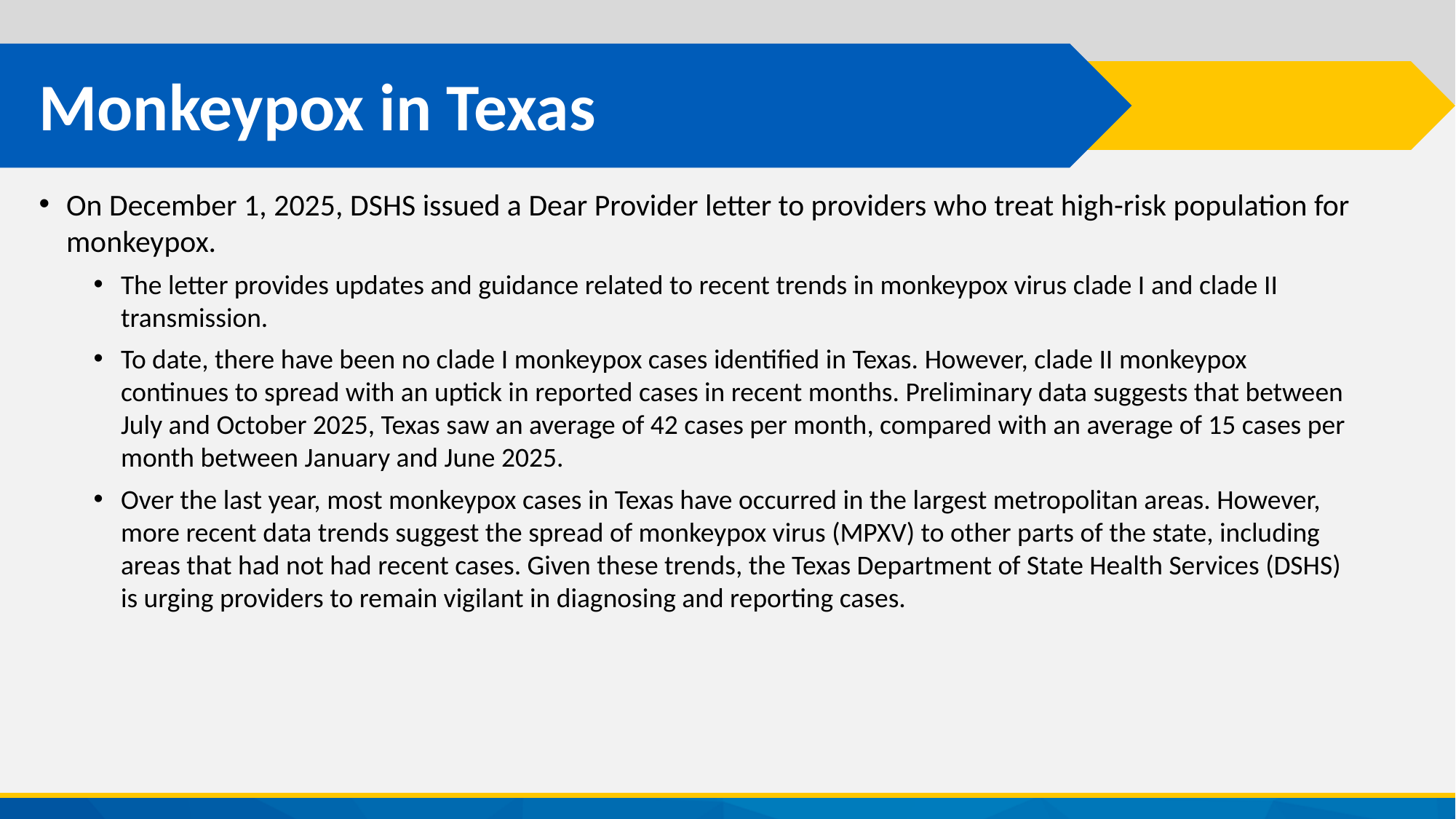

# Monkeypox in Texas
On December 1, 2025, DSHS issued a Dear Provider letter to providers who treat high-risk population for monkeypox.
The letter provides updates and guidance related to recent trends in monkeypox virus clade I and clade II transmission.
To date, there have been no clade I monkeypox cases identified in Texas. However, clade II monkeypox continues to spread with an uptick in reported cases in recent months. Preliminary data suggests that between July and October 2025, Texas saw an average of 42 cases per month, compared with an average of 15 cases per month between January and June 2025.
Over the last year, most monkeypox cases in Texas have occurred in the largest metropolitan areas. However, more recent data trends suggest the spread of monkeypox virus (MPXV) to other parts of the state, including areas that had not had recent cases. Given these trends, the Texas Department of State Health Services (DSHS) is urging providers to remain vigilant in diagnosing and reporting cases.